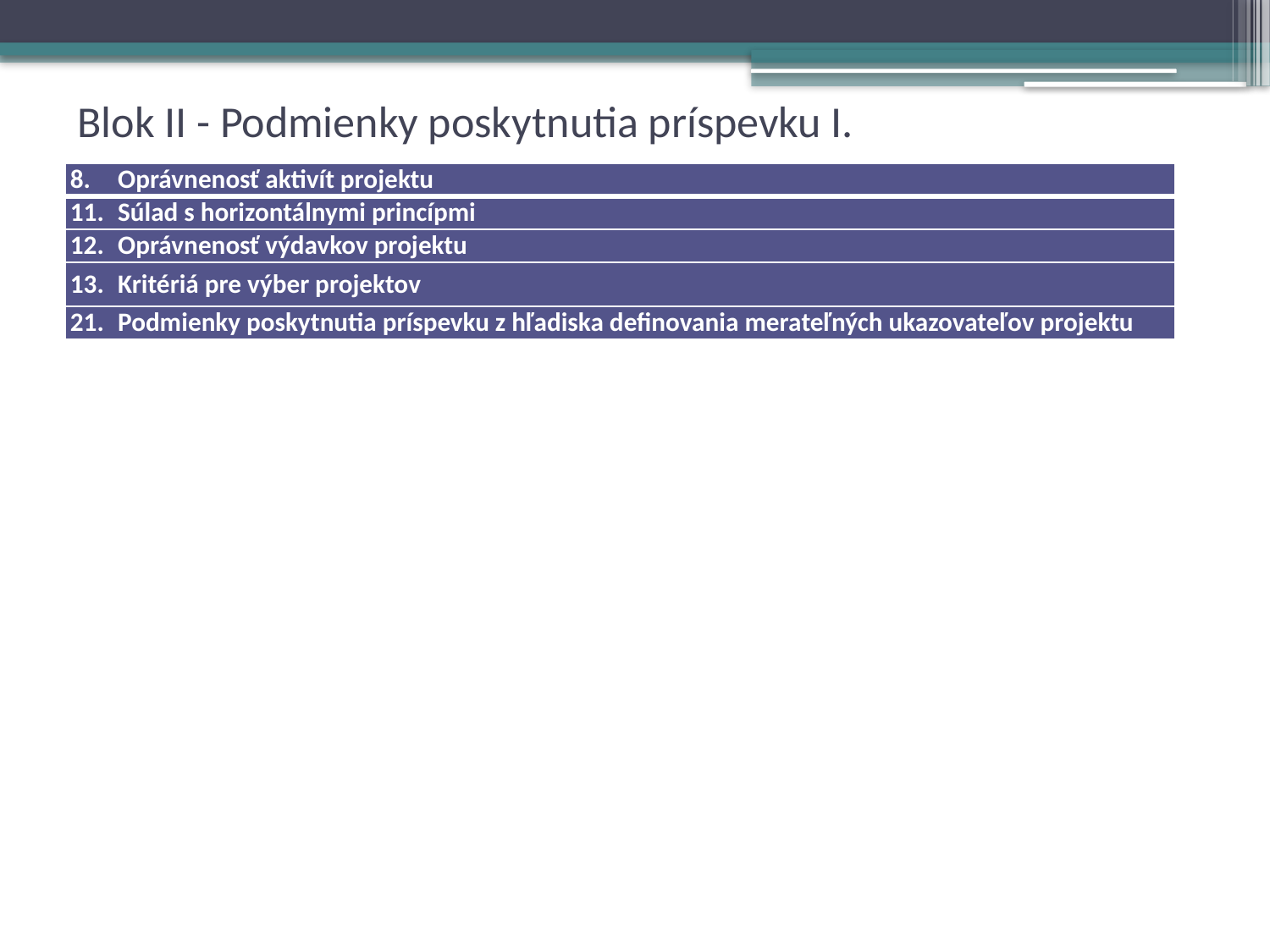

# Blok II - Podmienky poskytnutia príspevku I.
| Oprávnenosť aktivít projektu |
| --- |
| Súlad s horizontálnymi princípmi |
| Oprávnenosť výdavkov projektu |
| Kritériá pre výber projektov |
| Podmienky poskytnutia príspevku z hľadiska definovania merateľných ukazovateľov projektu |